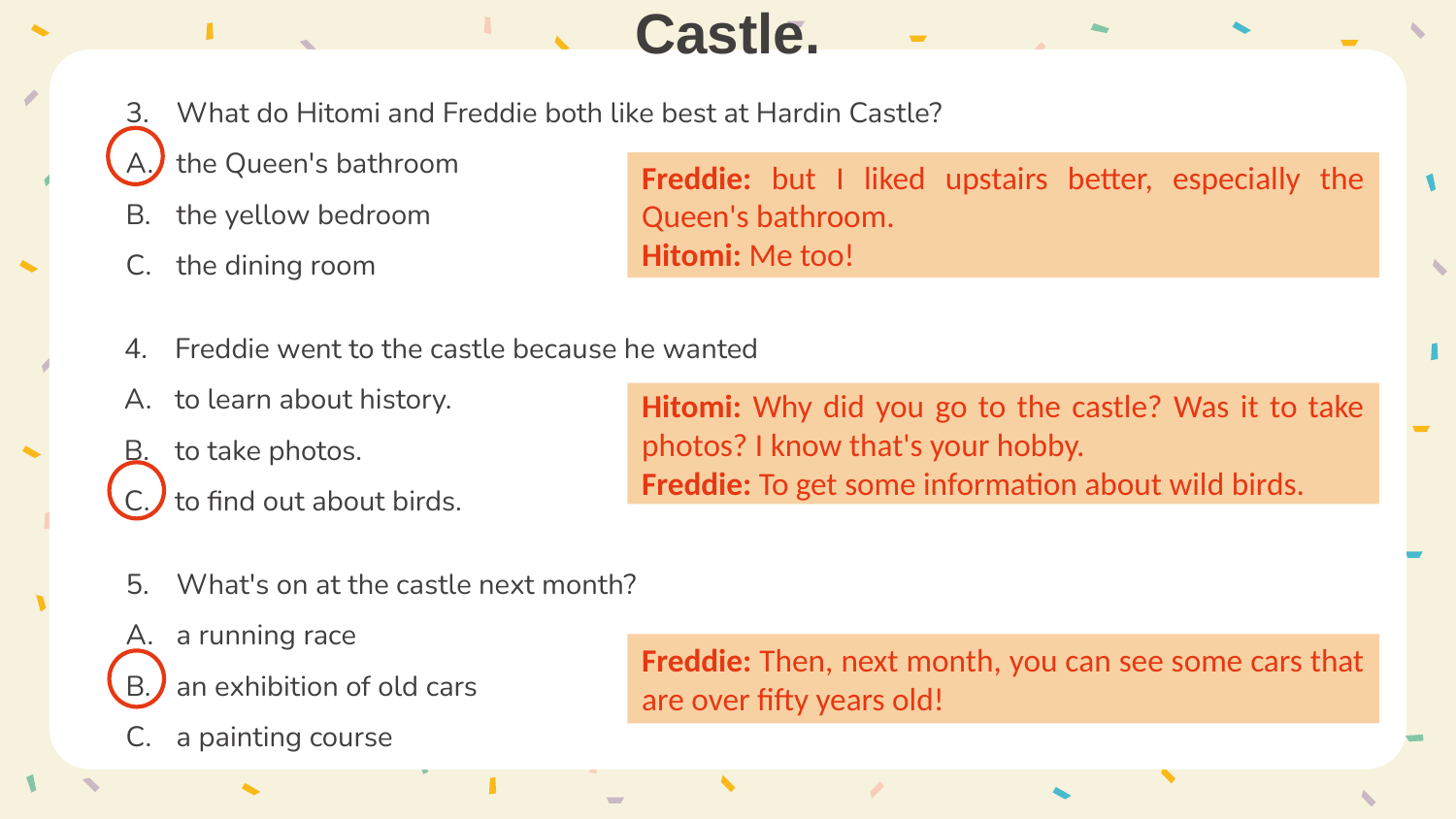

For each question, choose the correct answer. You will hear Hitomi talking to her friend Freddie about her visit to Hardin Castle.
3.	What do Hitomi and Freddie both like best at Hardin Castle?
A.	the Queen's bathroom
B.	the yellow bedroom
C.	the dining room

Freddie: but I liked upstairs better, especially the Queen's bathroom.
Hitomi: Me too!
4.	Freddie went to the castle because he wanted
A.	to learn about history.
B.	to take photos.
C.	to find out about birds.
Hitomi: Why did you go to the castle? Was it to take photos? I know that's your hobby.
Freddie: To get some information about wild birds.

5.	What's on at the castle next month?
A.	a running race
B.	an exhibition of old cars
C.	a painting course
Freddie: Then, next month, you can see some cars that are over fifty years old!